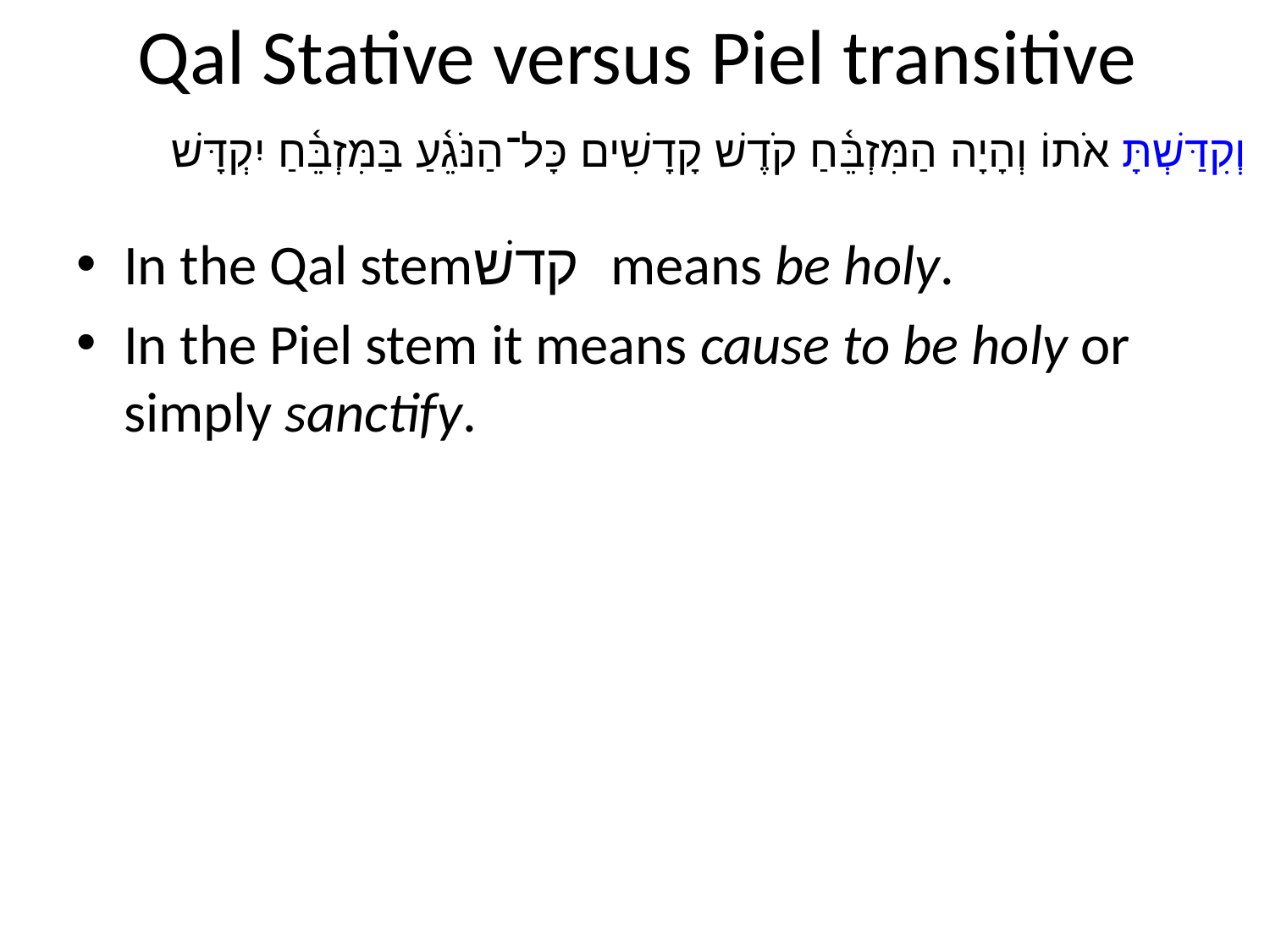

# Qal Stative versus Piel transitive
וְקִדַּשְׁתָּ אֹתוֹ וְהָיָה הַמִּזְבֵּ֫חַ קֹדֶשׁ קָדָשִׁים כָּל־הַנֹּגֵ֫עַ בַּמִּזְבֵּ֫חַ יִקְדָּשׁ
In the Qal stemקדשׁ  means be holy.
In the Piel stem it means cause to be holy or simply sanctify.